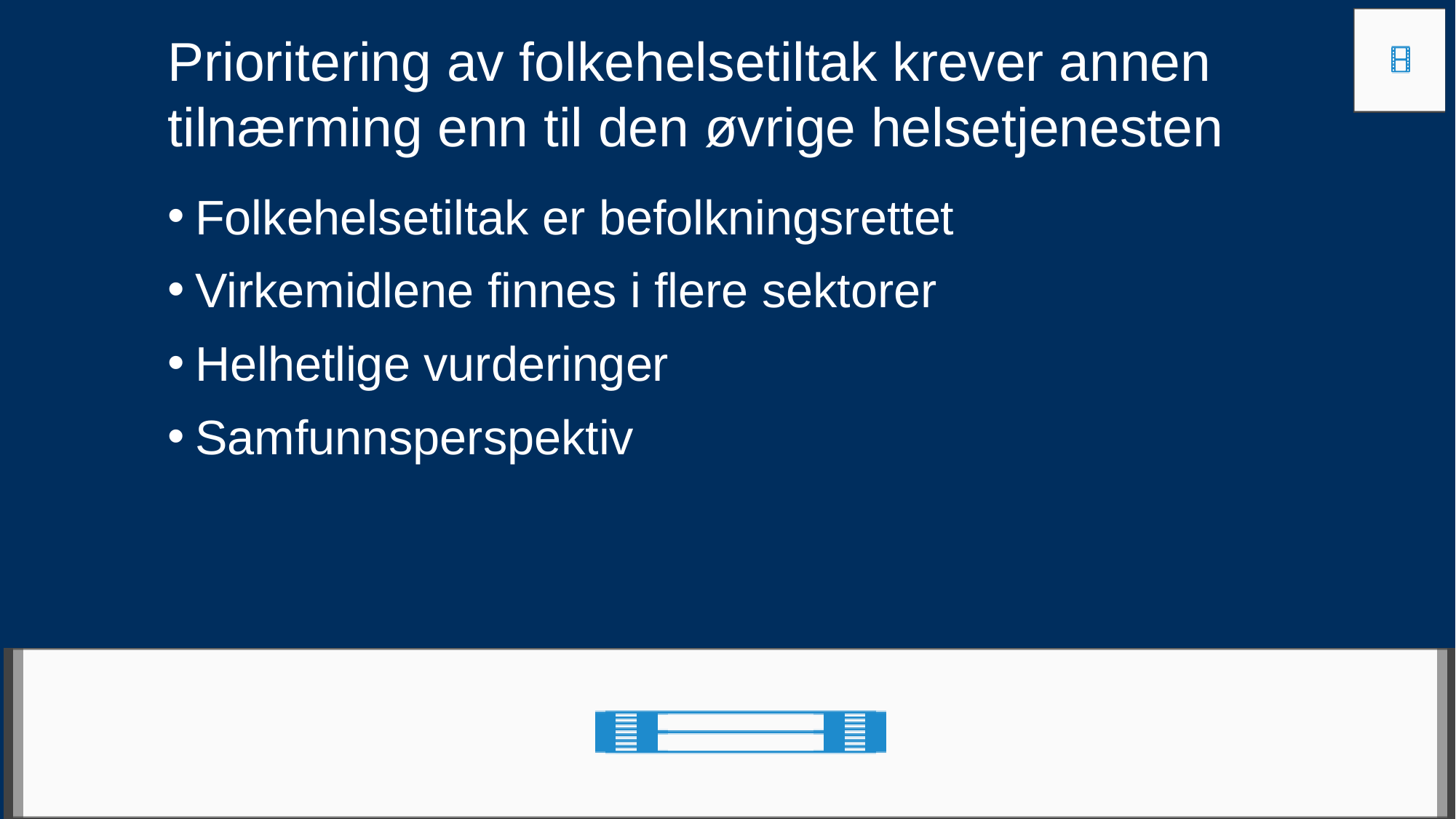

# Prioritering av folkehelsetiltak krever annen tilnærming enn til den øvrige helsetjenesten
Folkehelsetiltak er befolkningsrettet
Virkemidlene finnes i flere sektorer
Helhetlige vurderinger
Samfunnsperspektiv